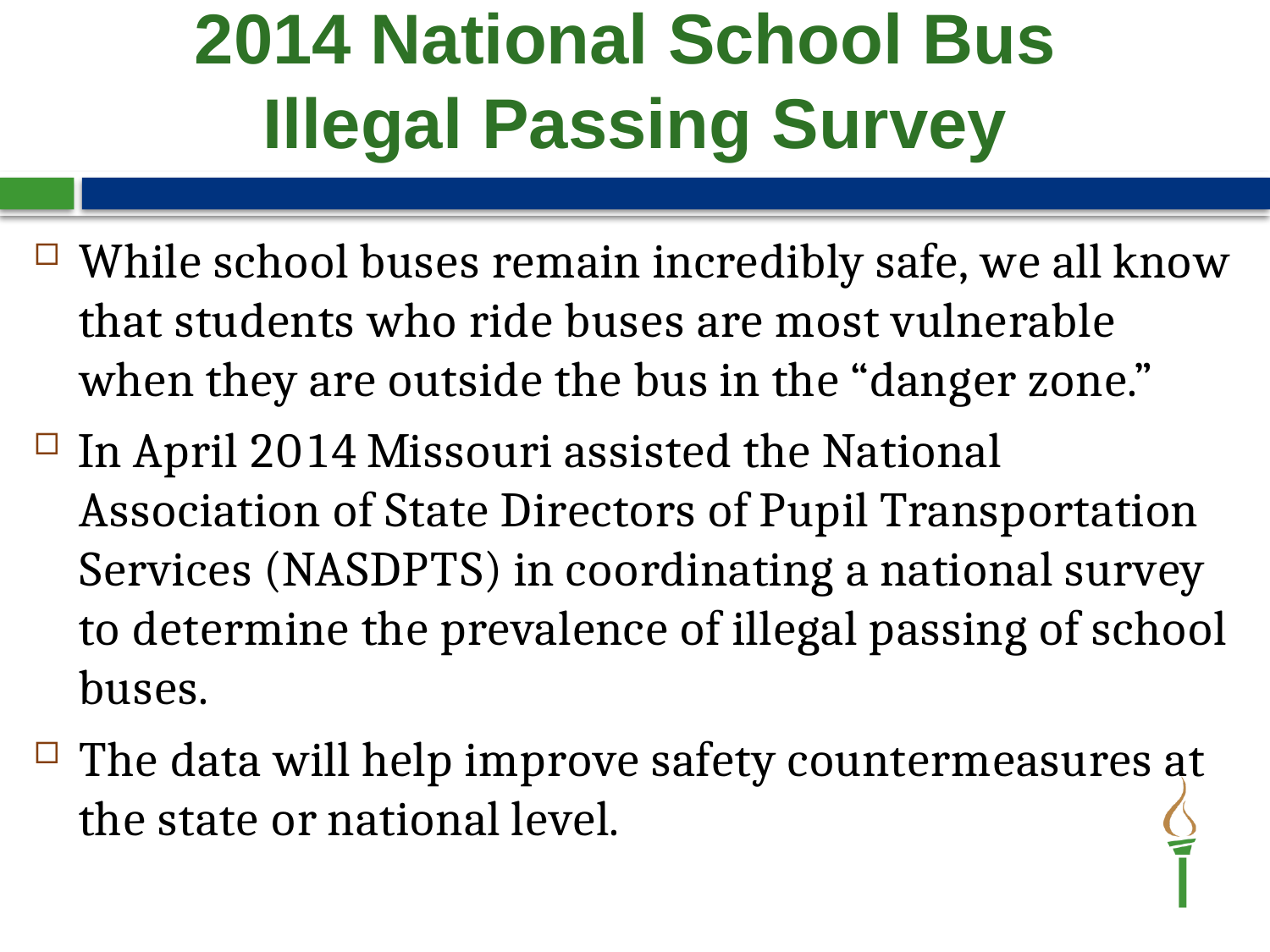

# 2014 National School Bus Illegal Passing Survey
While school buses remain incredibly safe, we all know that students who ride buses are most vulnerable when they are outside the bus in the “danger zone.”
In April 2014 Missouri assisted the National Association of State Directors of Pupil Transportation Services (NASDPTS) in coordinating a national survey to determine the prevalence of illegal passing of school buses.
The data will help improve safety countermeasures at the state or national level.